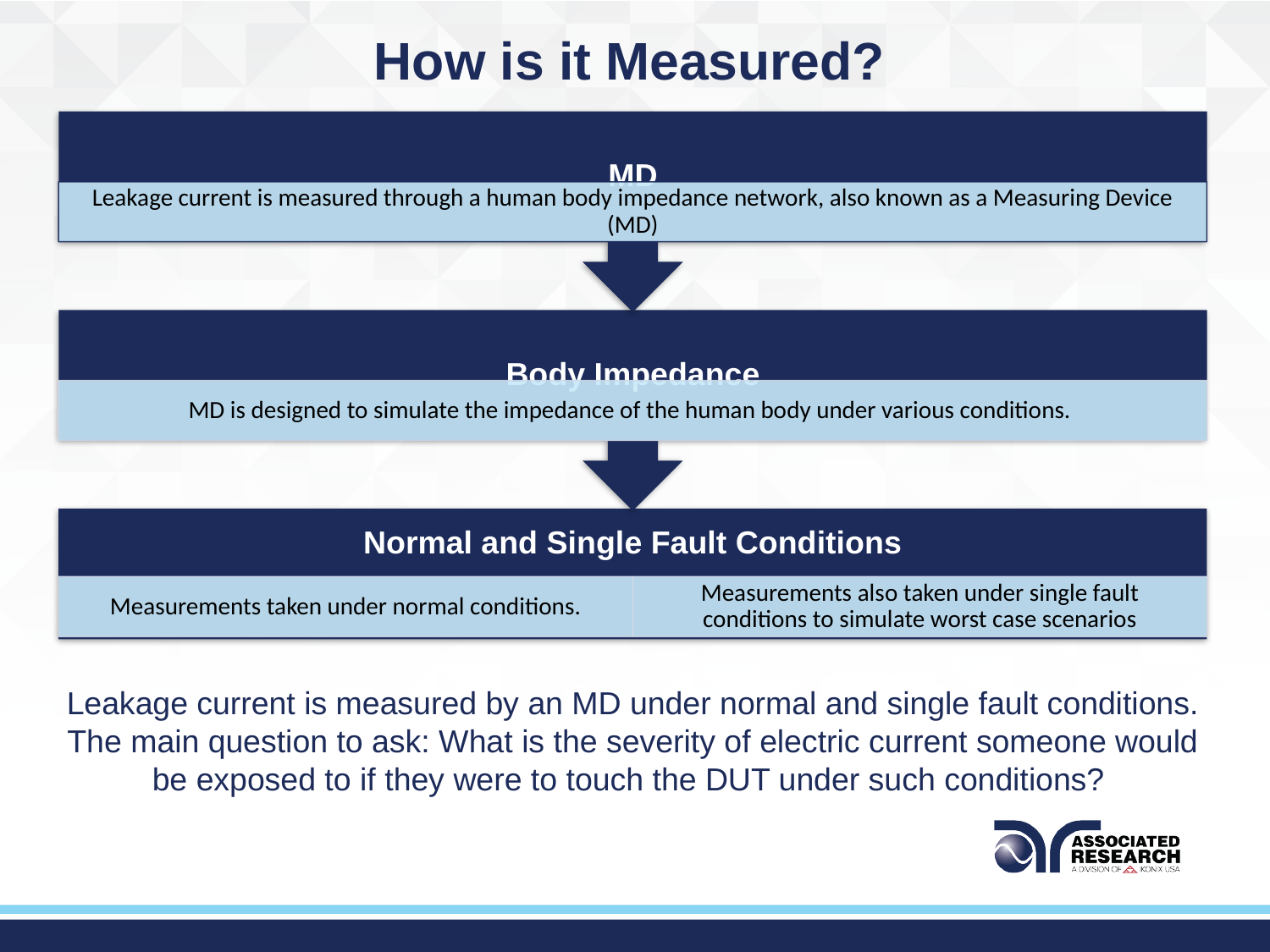

# How is it Measured?

Normal and Single Fault Conditions
Measurements taken under normal conditions.
Measurements also taken under single fault conditions to simulate worst case scenarios
Body Impedance
MD is designed to simulate the impedance of the human body under various conditions.
MD
Leakage current is measured through a human body impedance network, also known as a Measuring Device (MD)
Leakage current is measured by an MD under normal and single fault conditions. The main question to ask: What is the severity of electric current someone would be exposed to if they were to touch the DUT under such conditions?